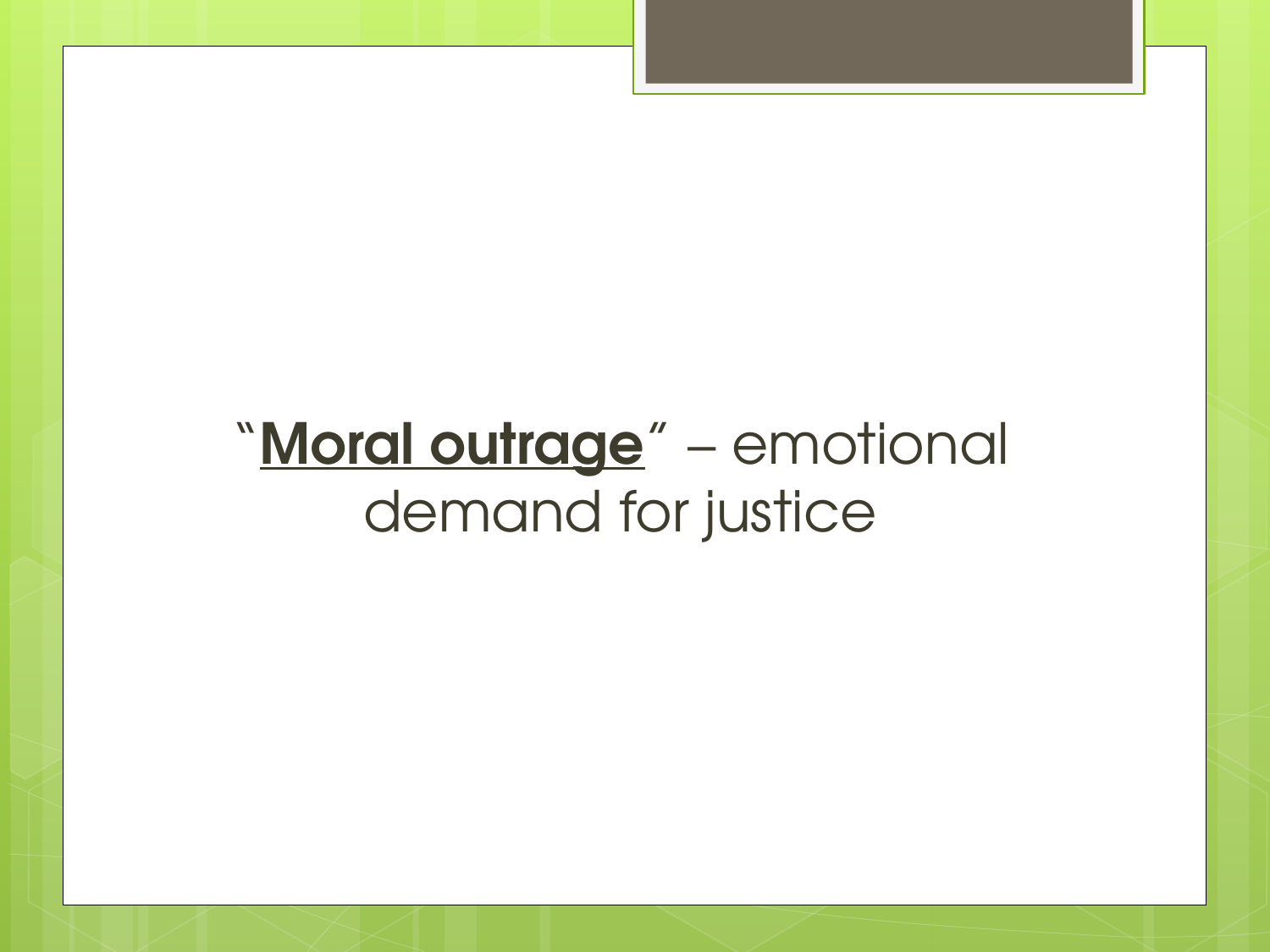

“Moral outrage” – emotional demand for justice